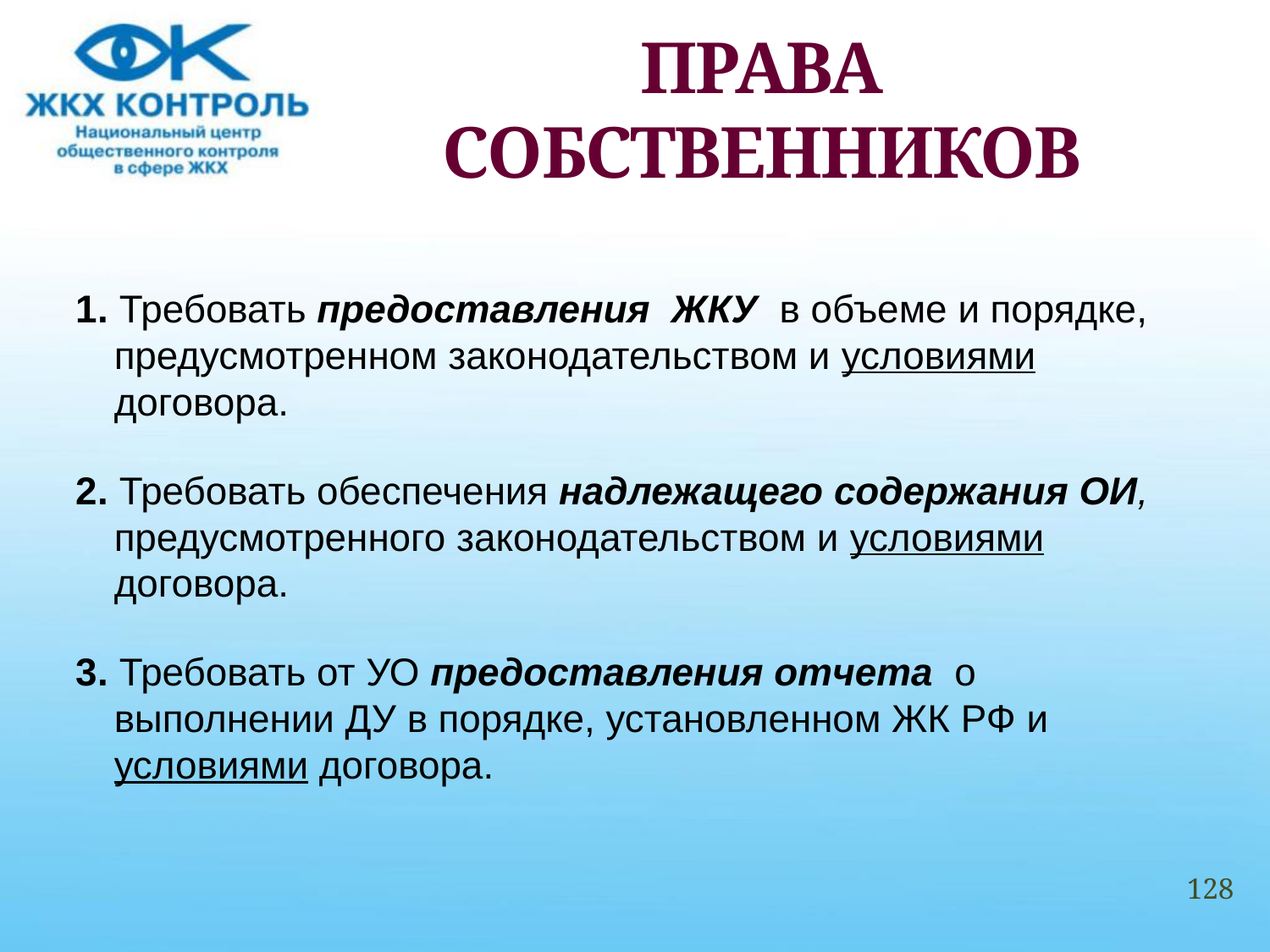

# ПРАВА СОБСТВЕННИКОВ
1. Требовать предоставления  ЖКУ  в объеме и порядке, предусмотренном законодательством и условиями договора.
2. Требовать обеспечения надлежащего содержания ОИ, предусмотренного законодательством и условиями договора.
3. Требовать от УО предоставления отчета  о выполнении ДУ в порядке, установленном ЖК РФ и условиями договора.

128